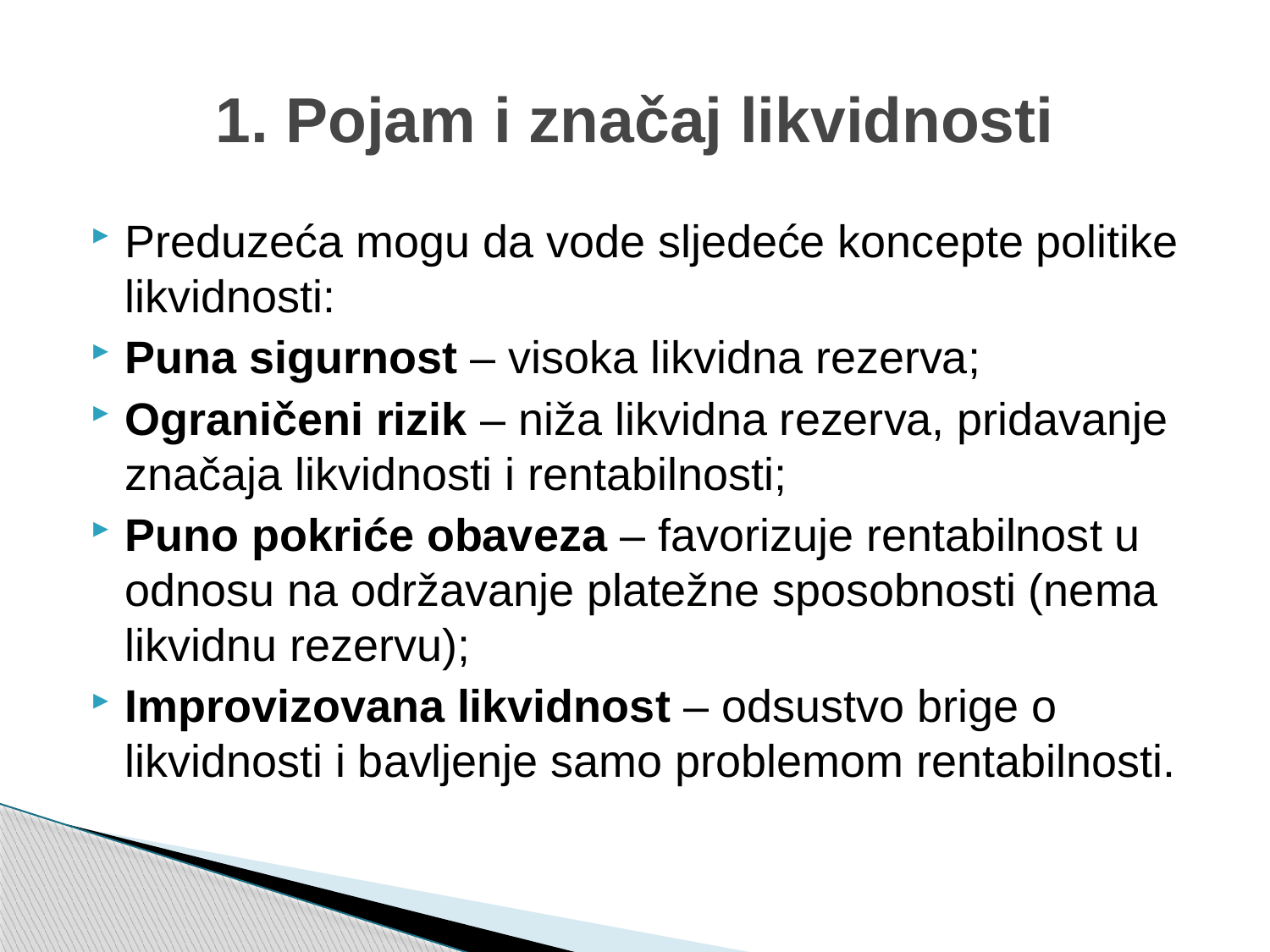

# 1. Pojam i značaj likvidnosti
Preduzeća mogu da vode sljedeće koncepte politike likvidnosti:
Puna sigurnost – visoka likvidna rezerva;
Ograničeni rizik – niža likvidna rezerva, pridavanje značaja likvidnosti i rentabilnosti;
Puno pokriće obaveza – favorizuje rentabilnost u odnosu na održavanje platežne sposobnosti (nema likvidnu rezervu);
Improvizovana likvidnost – odsustvo brige o likvidnosti i bavljenje samo problemom rentabilnosti.